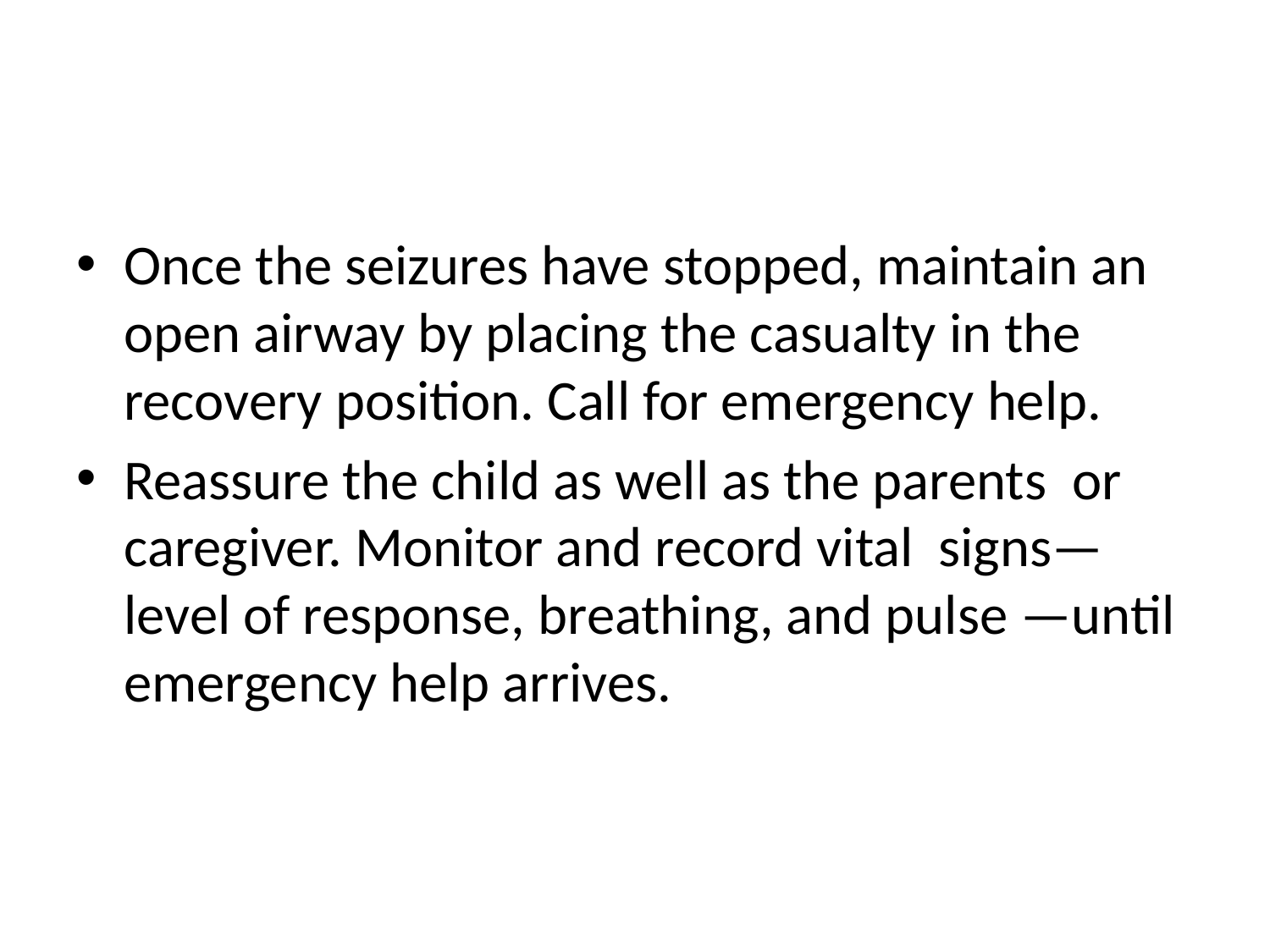

#
Once the seizures have stopped, maintain an open airway by placing the casualty in the recovery position. Call for emergency help.
Reassure the child as well as the parents  or caregiver. Monitor and record vital  signs—level of response, breathing, and pulse —until emergency help arrives.